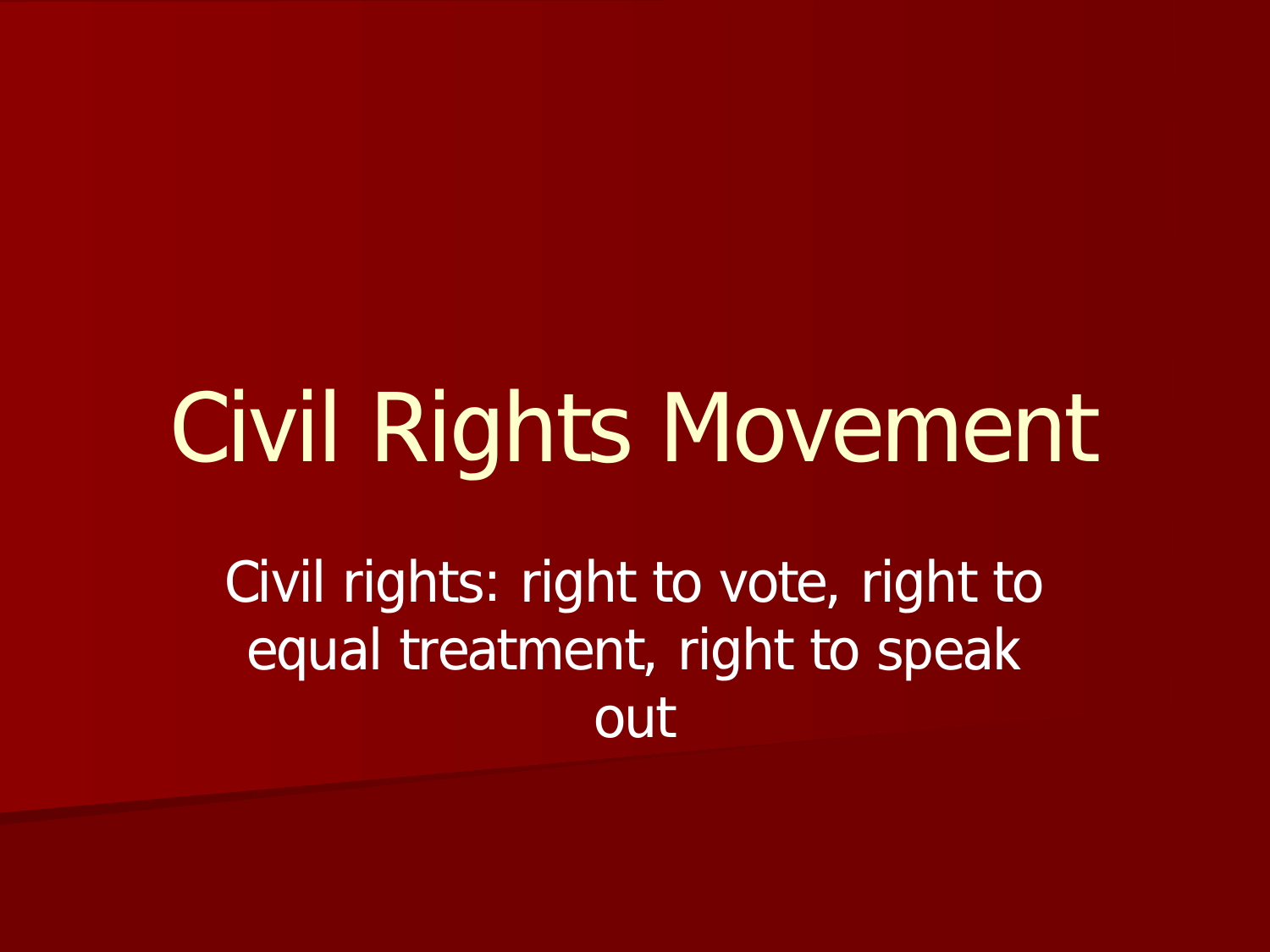

# Civil Rights Movement
Civil rights: right to vote, right to equal treatment, right to speak out